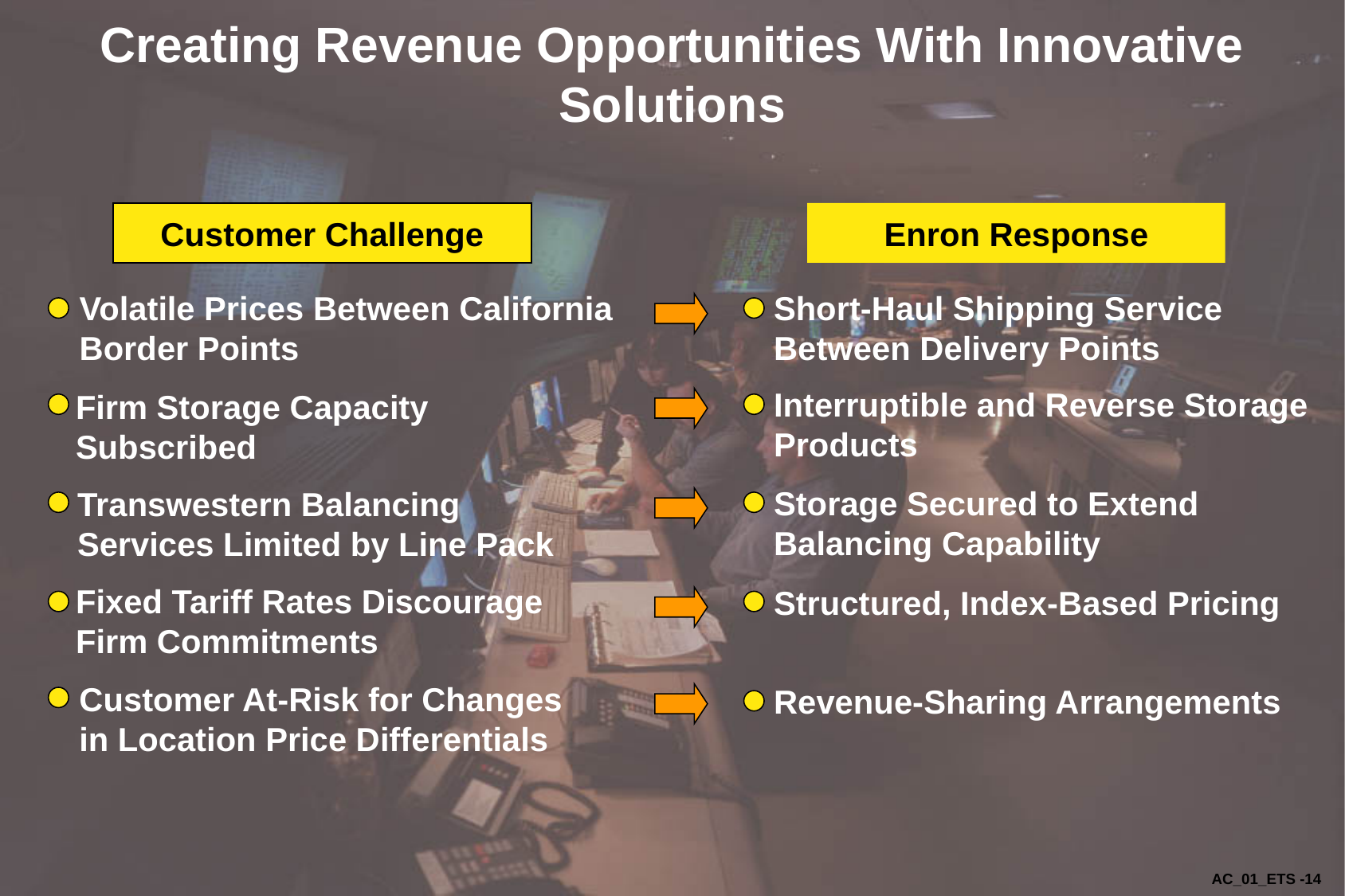

# Creating Revenue Opportunities With Innovative Solutions
Customer Challenge
Enron Response
Volatile Prices Between California Border Points
Short-Haul Shipping Service Between Delivery Points

Interruptible and Reverse Storage Products
Firm Storage Capacity Subscribed

Storage Secured to Extend Balancing Capability

Transwestern Balancing Services Limited by Line Pack

Fixed Tariff Rates Discourage Firm Commitments

Structured, Index-Based Pricing

Customer At-Risk for Changes in Location Price Differentials
Revenue-Sharing Arrangements

14